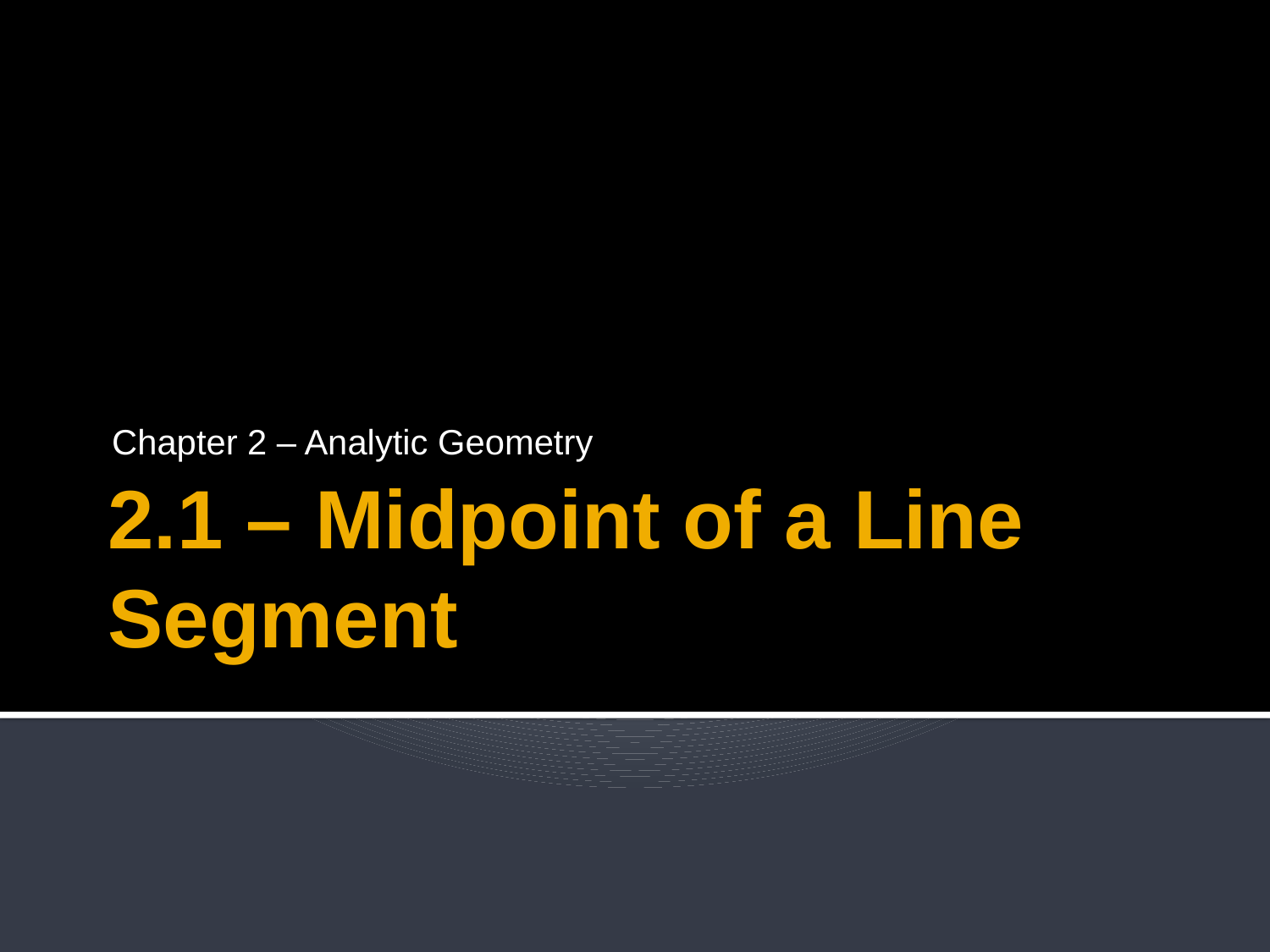

Chapter 2 – Analytic Geometry
# 2.1 – Midpoint of a Line Segment